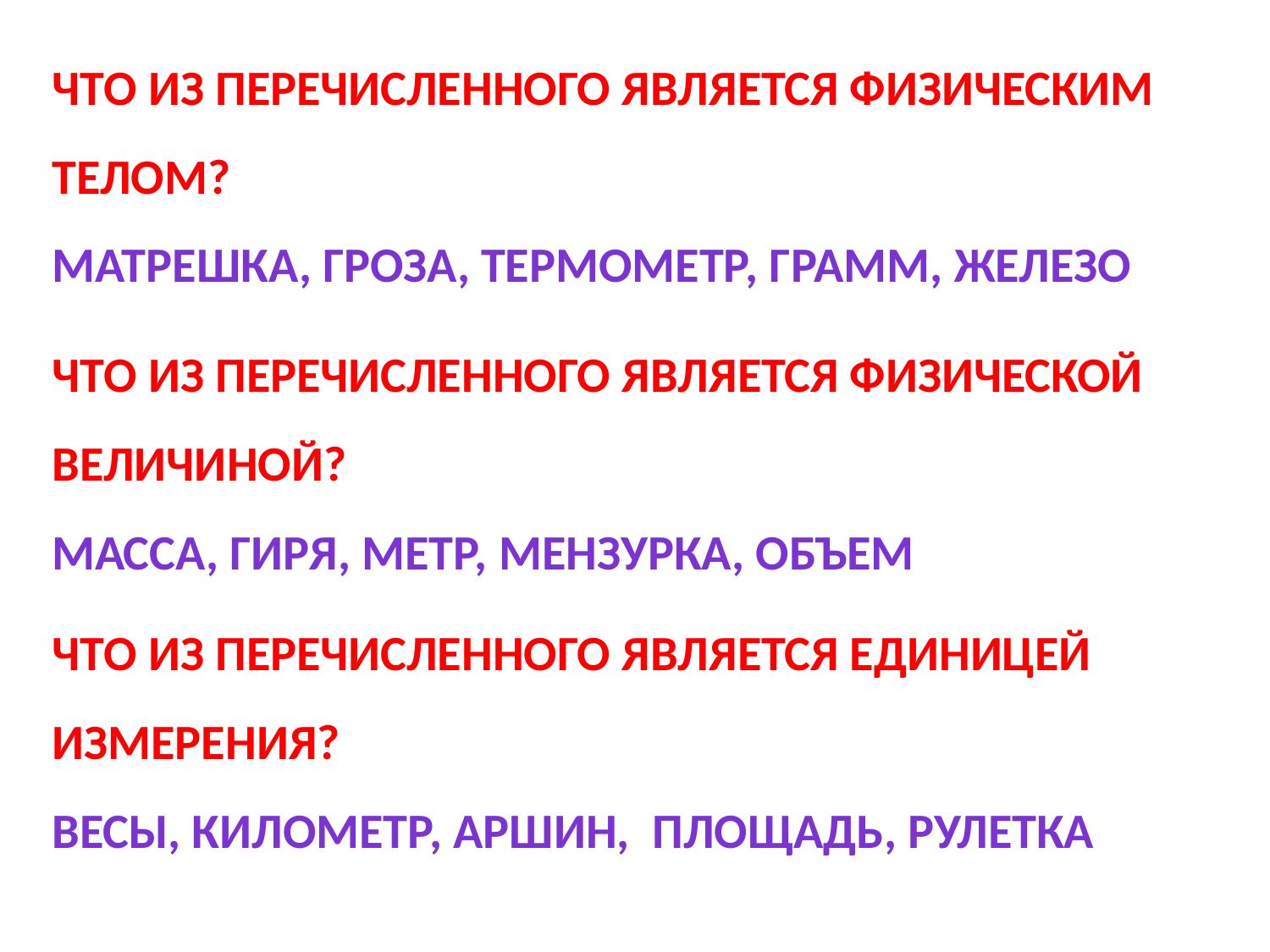

Что из перечисленного является физическим телом?
Матрешка, гроза, термометр, грамм, железо
Что из перечисленного является физической величиной?
масса, гиря, метр, мензурка, объем
Что из перечисленного является единицей измерения?
весы, километр, аршин,  площадь, рулетка